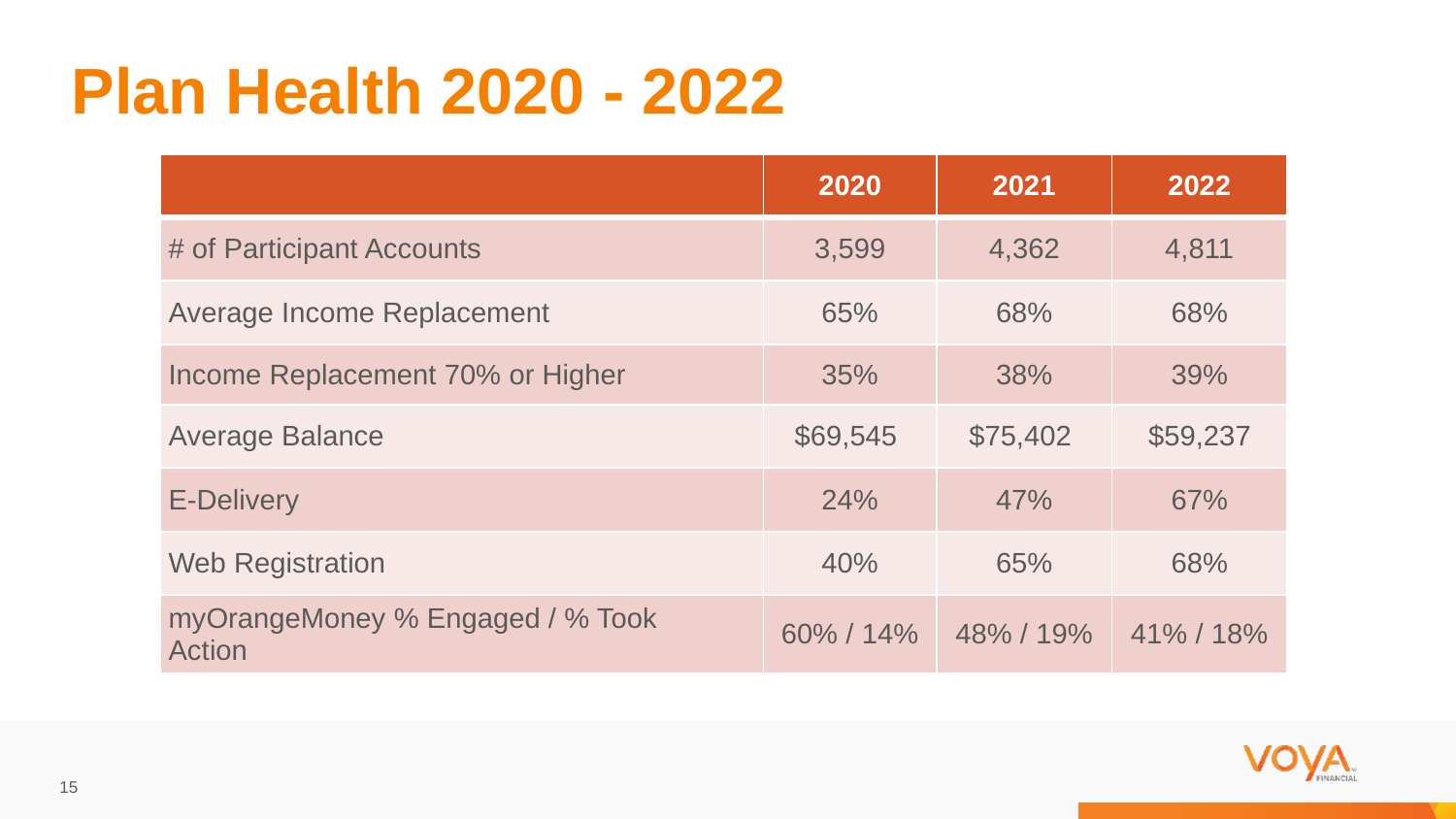

# Plan Health 2020 - 2022
|  | 2020 | 2021 | 2022 |
| --- | --- | --- | --- |
| # of Participant Accounts | 3,599 | 4,362 | 4,811 |
| Average Income Replacement | 65% | 68% | 68% |
| Income Replacement 70% or Higher | 35% | 38% | 39% |
| Average Balance | $69,545 | $75,402 | $59,237 |
| E-Delivery | 24% | 47% | 67% |
| Web Registration | 40% | 65% | 68% |
| myOrangeMoney % Engaged / % Took Action | 60% / 14% | 48% / 19% | 41% / 18% |

15